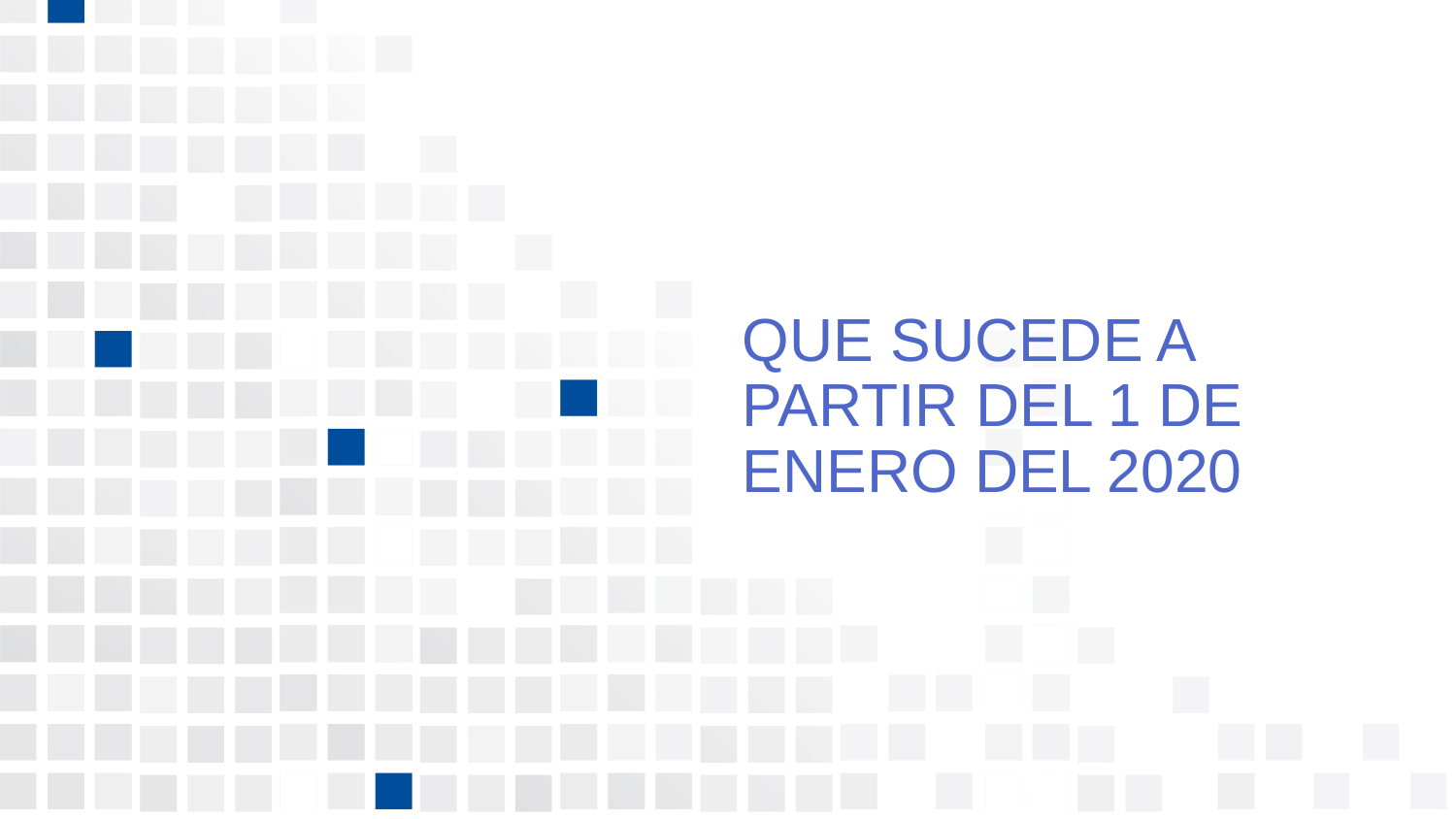

QUE SUCEDE A PARTIR DEL 1 DE ENERO DEL 2020